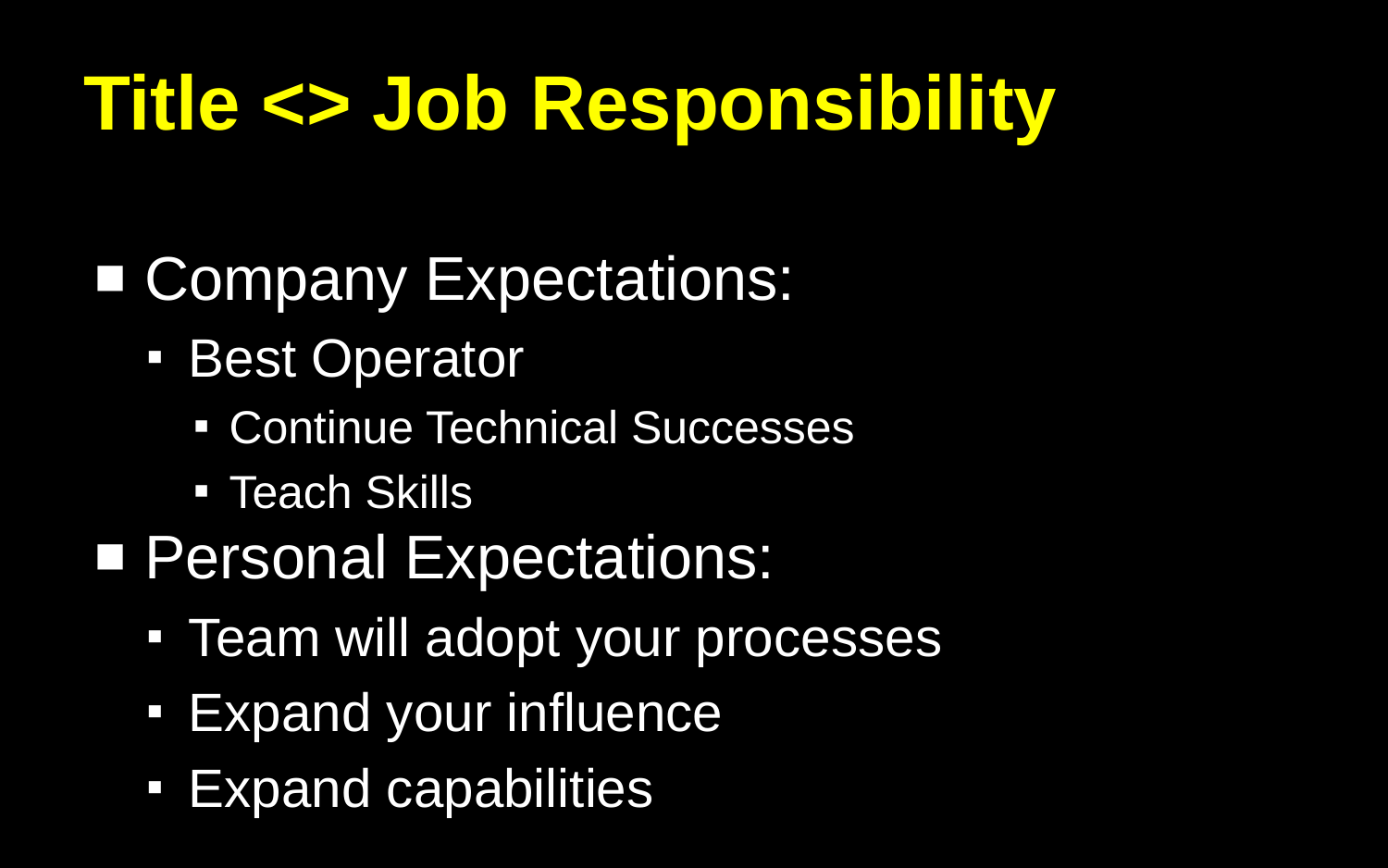

# Title <> Job Responsibility
Company Expectations:
Best Operator
Continue Technical Successes
Teach Skills
Personal Expectations:
Team will adopt your processes
Expand your influence
Expand capabilities